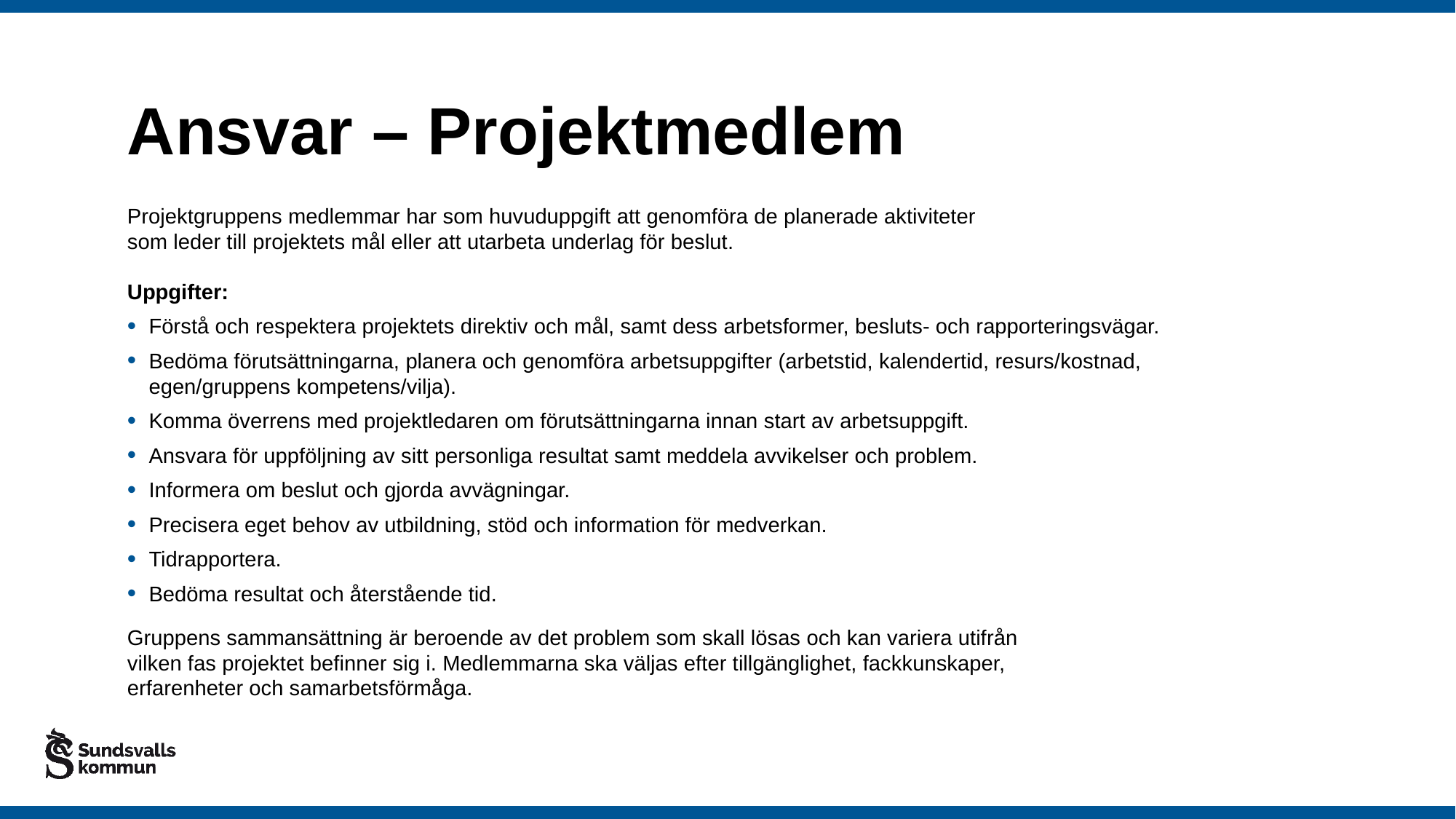

# Ansvar – Projektmedlem
Projektgruppens medlemmar har som huvuduppgift att genomföra de planerade aktiviteter
som leder till projektets mål eller att utarbeta underlag för beslut.
Uppgifter:
Förstå och respektera projektets direktiv och mål, samt dess arbetsformer, besluts- och rapporteringsvägar.
Bedöma förutsättningarna, planera och genomföra arbetsuppgifter (arbetstid, kalendertid, resurs/kostnad, egen/gruppens kompetens/vilja).
Komma överrens med projektledaren om förutsättningarna innan start av arbetsuppgift.
Ansvara för uppföljning av sitt personliga resultat samt meddela avvikelser och problem.
Informera om beslut och gjorda avvägningar.
Precisera eget behov av utbildning, stöd och information för medverkan.
Tidrapportera.
Bedöma resultat och återstående tid.
Gruppens sammansättning är beroende av det problem som skall lösas och kan variera utifrån
vilken fas projektet befinner sig i. Medlemmarna ska väljas efter tillgänglighet, fackkunskaper,
erfarenheter och samarbetsförmåga.